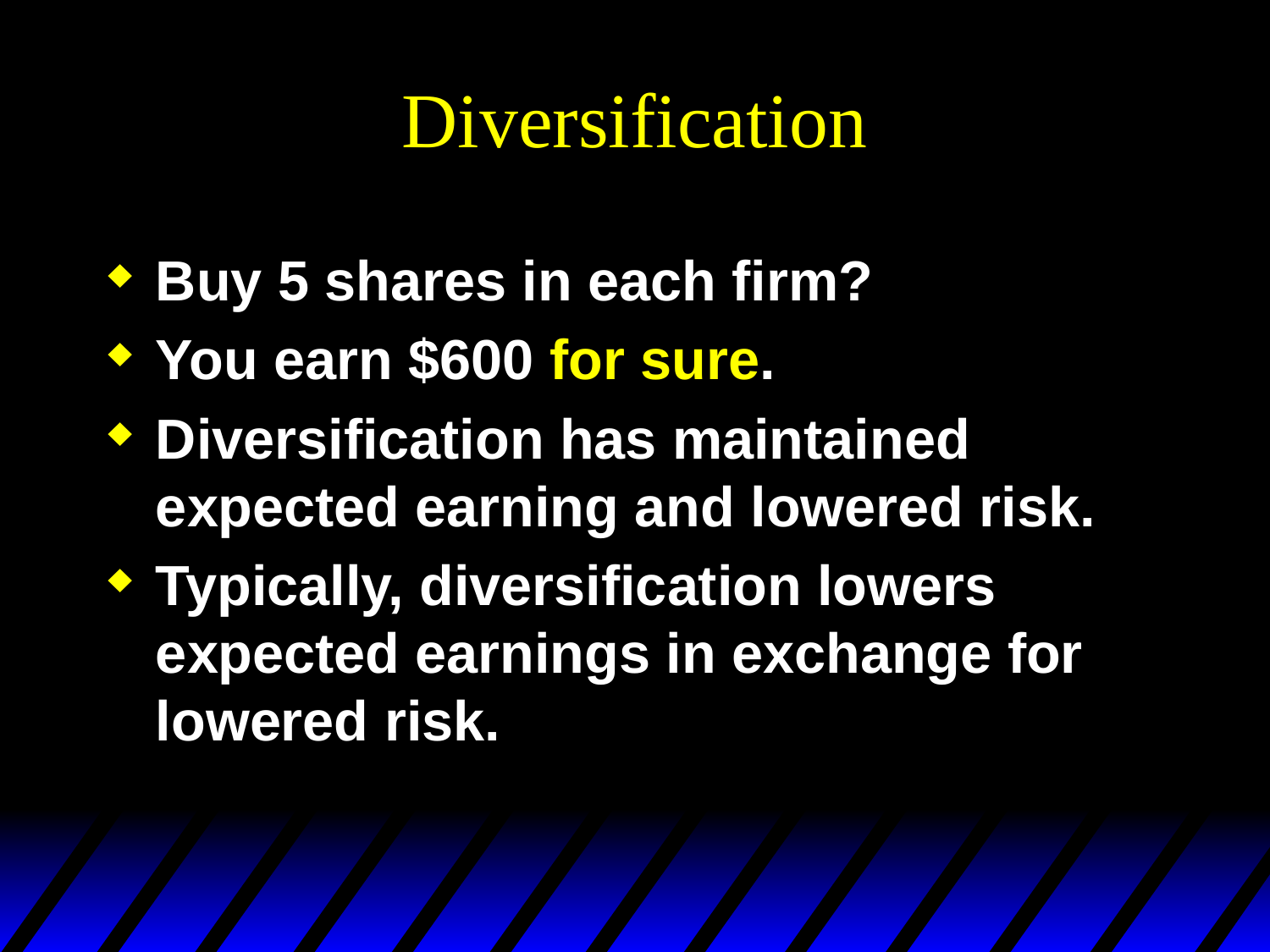

# Diversification
Buy 5 shares in each firm?
You earn $600 for sure.
Diversification has maintained expected earning and lowered risk.
Typically, diversification lowers expected earnings in exchange for lowered risk.